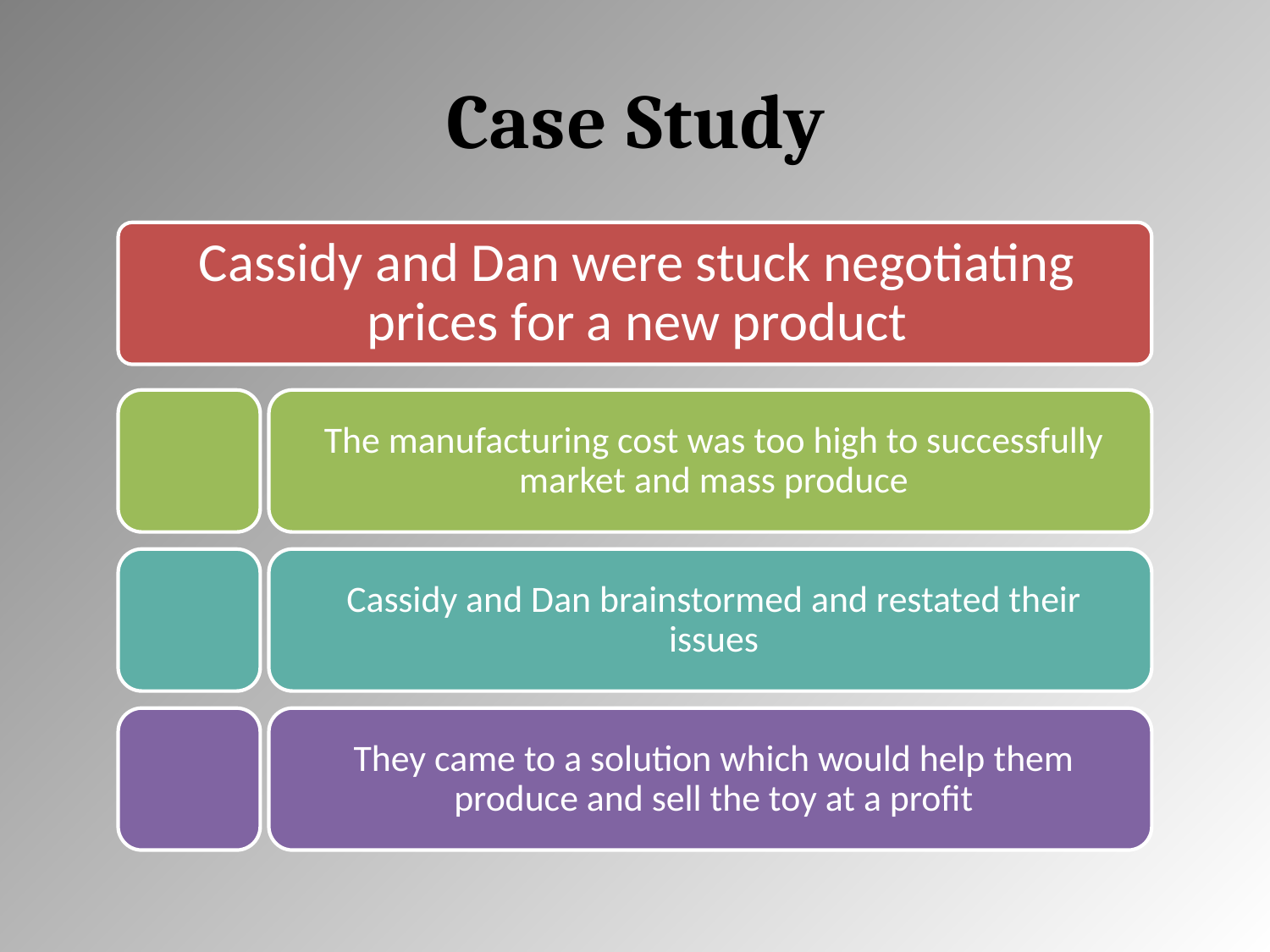

# Case Study
Cassidy and Dan were stuck negotiating prices for a new product
The manufacturing cost was too high to successfully market and mass produce
Cassidy and Dan brainstormed and restated their issues
They came to a solution which would help them produce and sell the toy at a profit